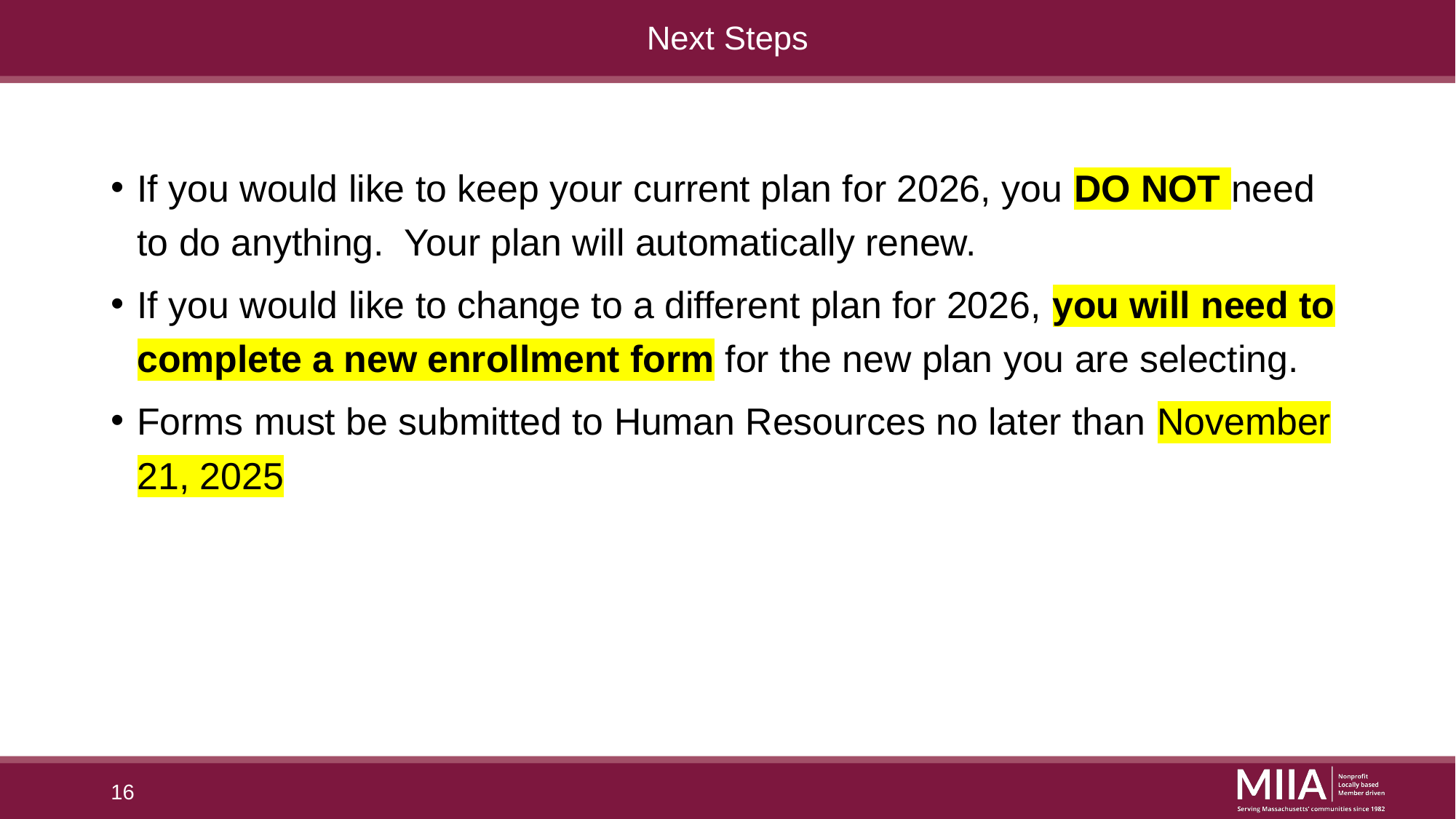

# Next Steps
If you would like to keep your current plan for 2026, you DO NOT need to do anything.  Your plan will automatically renew.
If you would like to change to a different plan for 2026, you will need to complete a new enrollment form for the new plan you are selecting.
Forms must be submitted to Human Resources no later than November 21, 2025

16